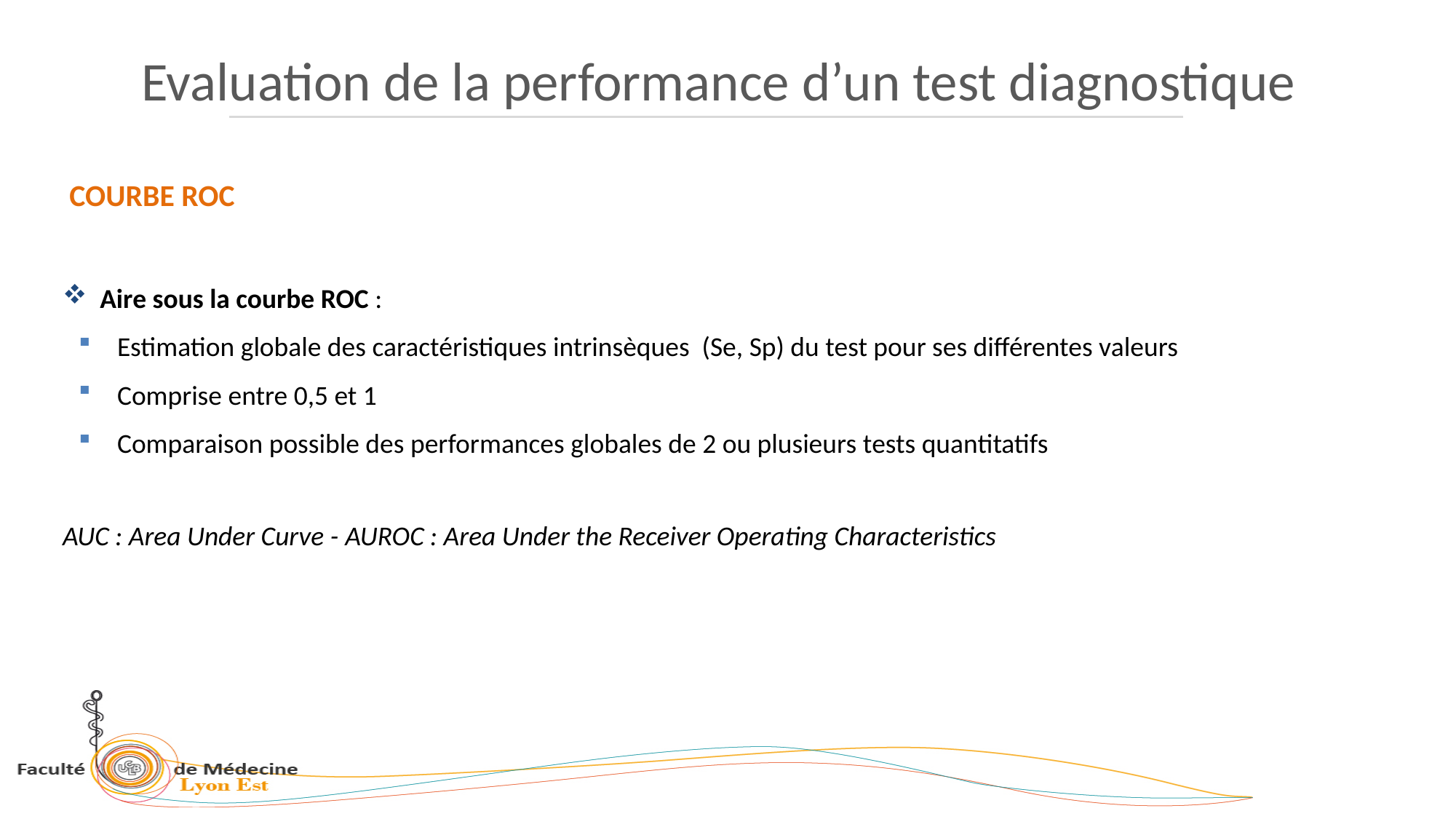

Evaluation de la performance d’un test diagnostique
COURBE ROC

  Aire sous la courbe ROC :
Estimation globale des caractéristiques intrinsèques  (Se, Sp) du test pour ses différentes valeurs
Comprise entre 0,5 et 1
Comparaison possible des performances globales de 2 ou plusieurs tests quantitatifs

AUC : Area Under Curve - AUROC : Area Under the Receiver Operating Characteristics